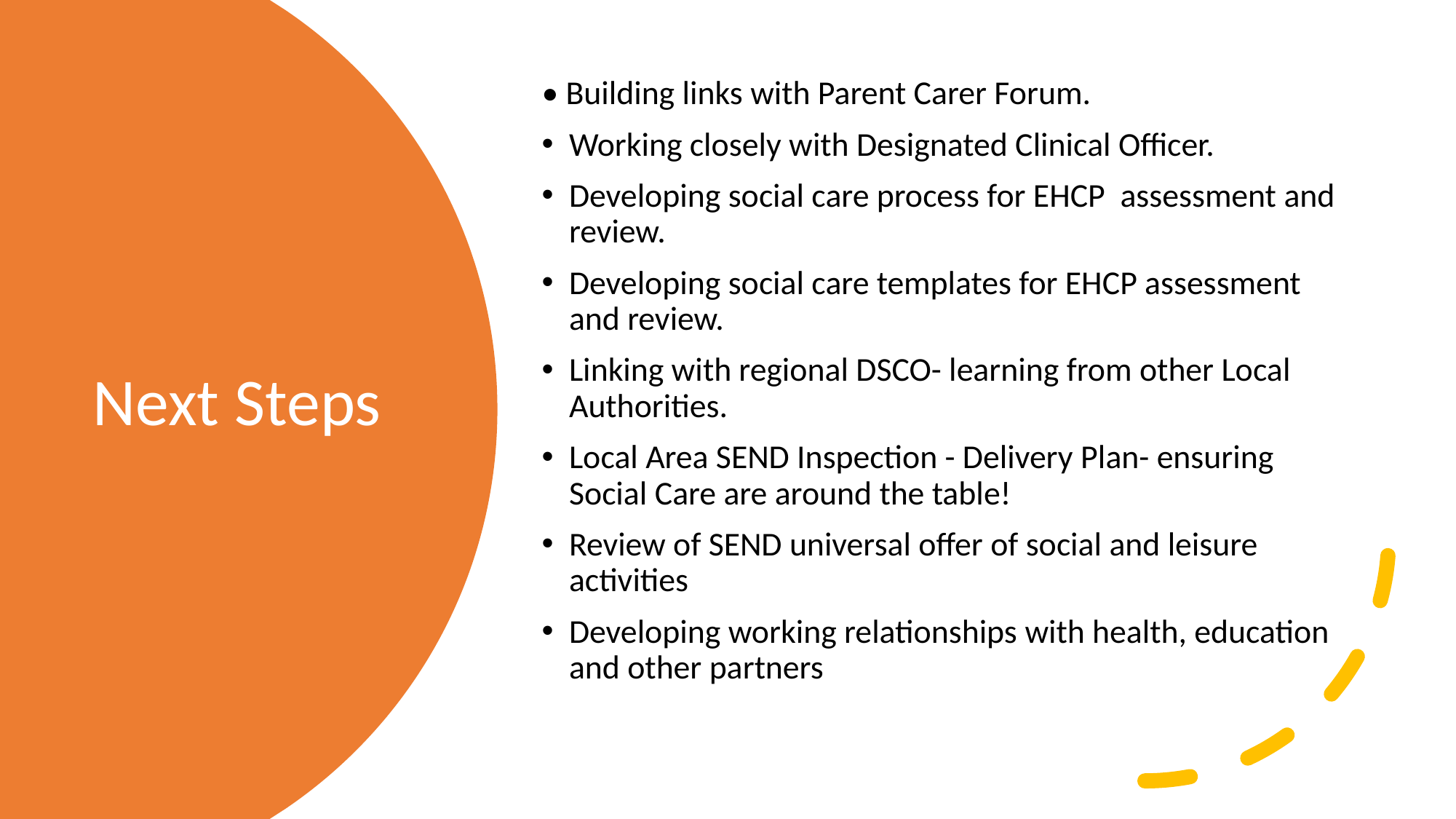

• Building links with Parent Carer Forum.
Working closely with Designated Clinical Officer.
Developing social care process for EHCP  assessment and review.
Developing social care templates for EHCP assessment and review.
Linking with regional DSCO- learning from other Local Authorities.
Local Area SEND Inspection - Delivery Plan- ensuring Social Care are around the table!
Review of SEND universal offer of social and leisure activities
Developing working relationships with health, education and other partners

# Next Steps